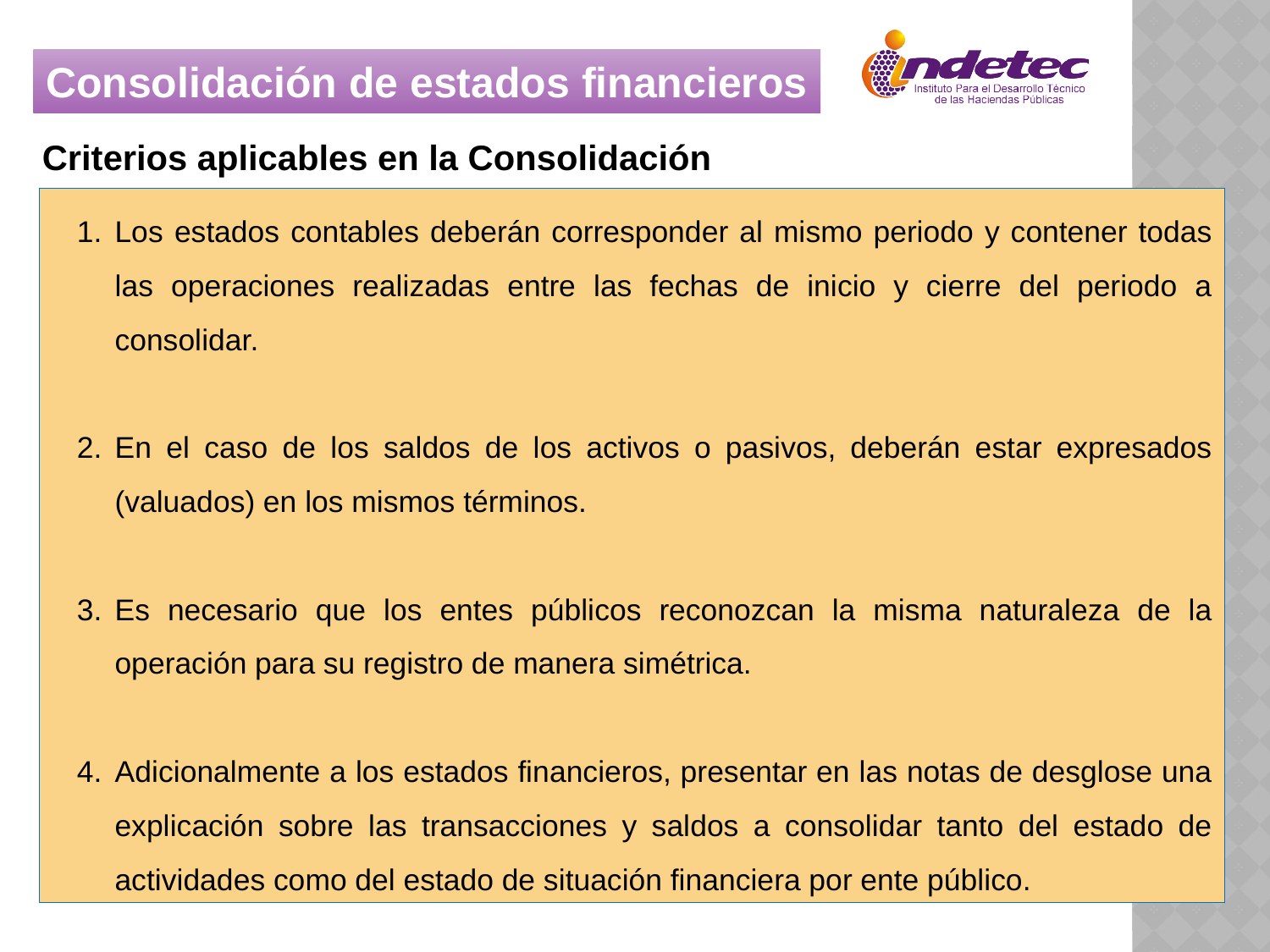

Consolidación de estados financieros
Criterios aplicables en la Consolidación
Los estados contables deberán corresponder al mismo periodo y contener todas las operaciones realizadas entre las fechas de inicio y cierre del periodo a consolidar.

En el caso de los saldos de los activos o pasivos, deberán estar expresados (valuados) en los mismos términos.

Es necesario que los entes públicos reconozcan la misma naturaleza de la operación para su registro de manera simétrica.

Adicionalmente a los estados financieros, presentar en las notas de desglose una explicación sobre las transacciones y saldos a consolidar tanto del estado de actividades como del estado de situación financiera por ente público.